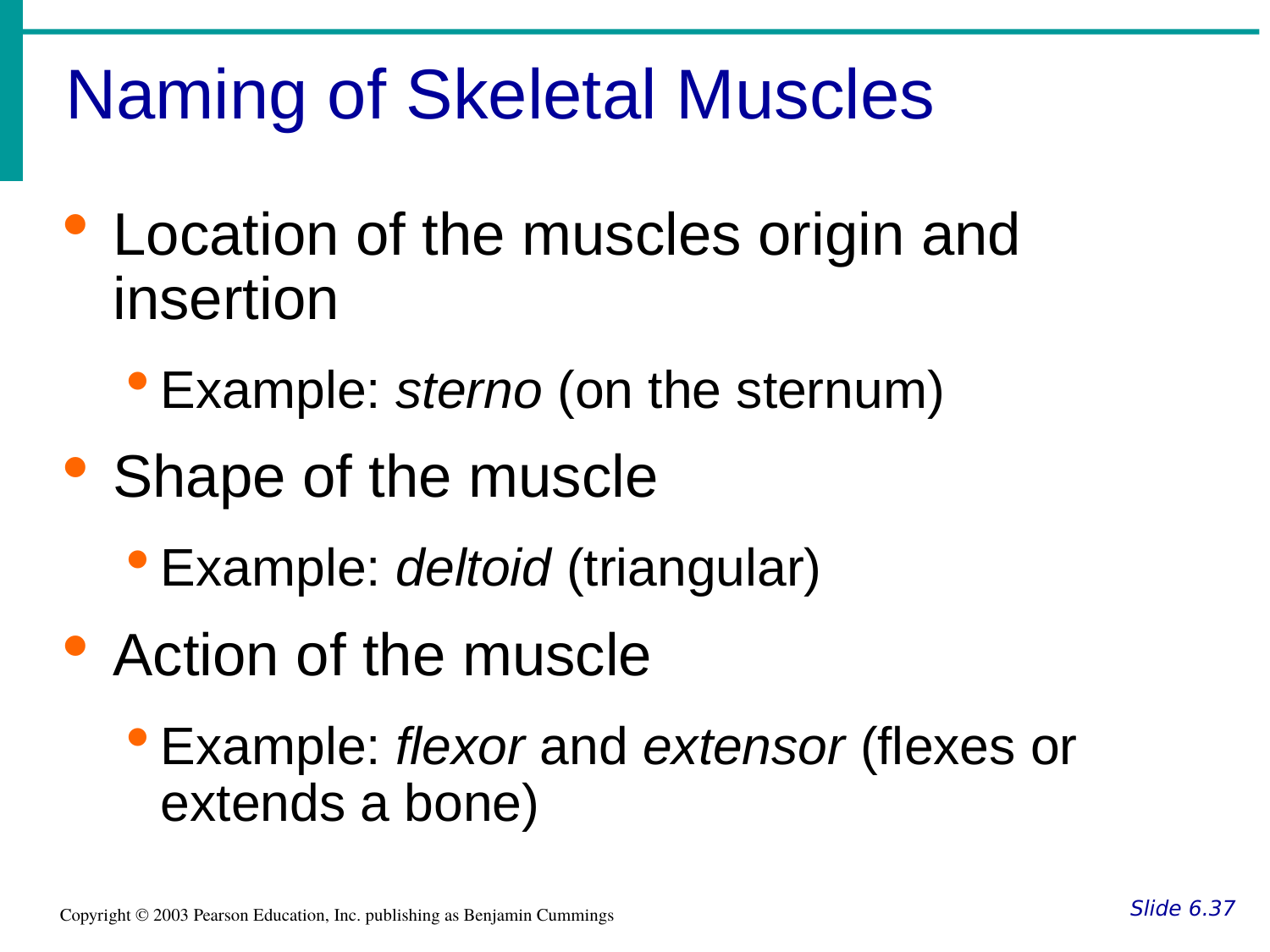

Naming of Skeletal Muscles
Location of the muscles origin and insertion
Example: sterno (on the sternum)
Shape of the muscle
Example: deltoid (triangular)
Action of the muscle
Example: flexor and extensor (flexes or extends a bone)
# Slide 6.37
Copyright © 2003 Pearson Education, Inc. publishing as Benjamin Cummings